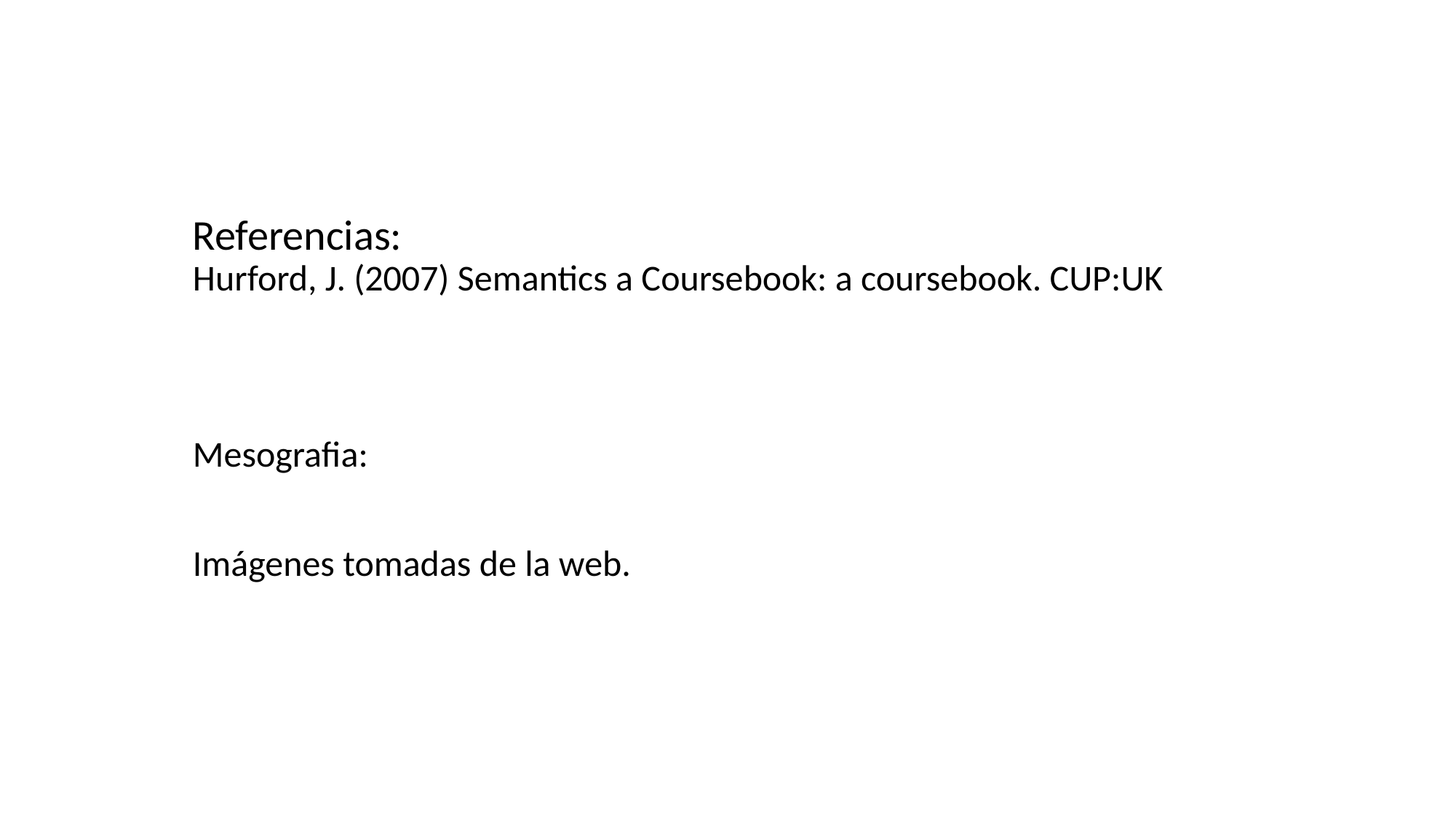

# Referencias: Hurford, J. (2007) Semantics a Coursebook: a coursebook. CUP:UK
Mesografia:

Imágenes tomadas de la web.